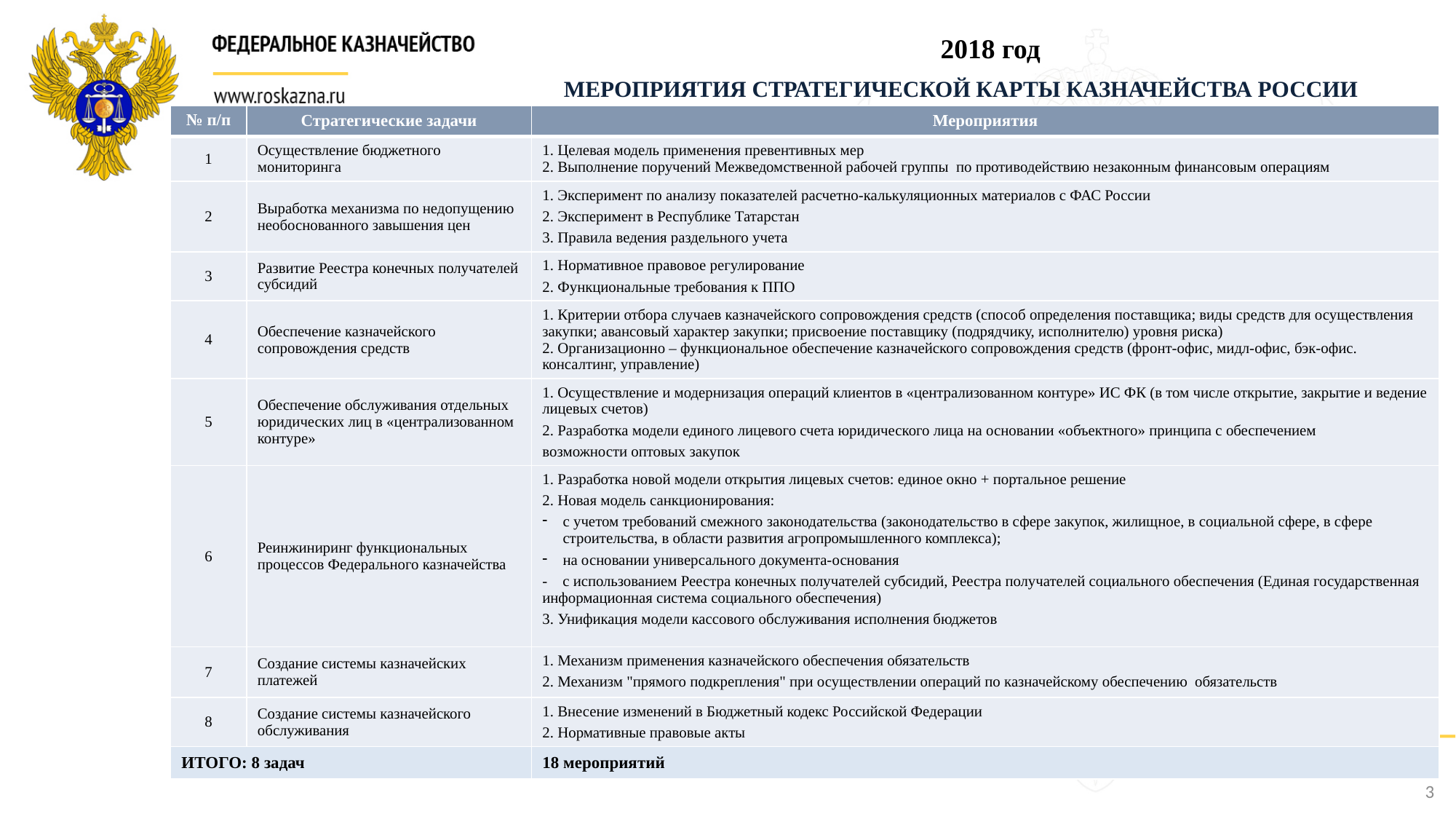

2018 год
МЕРОПРИЯТИЯ СТРАТЕГИЧЕСКОЙ КАРТЫ КАЗНАЧЕЙСТВА РОССИИ
| № п/п | Стратегические задачи | Мероприятия |
| --- | --- | --- |
| 1 | Осуществление бюджетного мониторинга | 1. Целевая модель применения превентивных мер 2. Выполнение поручений Межведомственной рабочей группы по противодействию незаконным финансовым операциям |
| 2 | Выработка механизма по недопущению необоснованного завышения цен | 1. Эксперимент по анализу показателей расчетно-калькуляционных материалов с ФАС России 2. Эксперимент в Республике Татарстан 3. Правила ведения раздельного учета |
| 3 | Развитие Реестра конечных получателей субсидий | 1. Нормативное правовое регулирование 2. Функциональные требования к ППО |
| 4 | Обеспечение казначейского сопровождения средств | 1. Критерии отбора случаев казначейского сопровождения средств (способ определения поставщика; виды средств для осуществления закупки; авансовый характер закупки; присвоение поставщику (подрядчику, исполнителю) уровня риска) 2. Организационно – функциональное обеспечение казначейского сопровождения средств (фронт-офис, мидл-офис, бэк-офис. консалтинг, управление) |
| 5 | Обеспечение обслуживания отдельных юридических лиц в «централизованном контуре» | 1. Осуществление и модернизация операций клиентов в «централизованном контуре» ИС ФК (в том числе открытие, закрытие и ведение лицевых счетов) 2. Разработка модели единого лицевого счета юридического лица на основании «объектного» принципа с обеспечением возможности оптовых закупок |
| 6 | Реинжиниринг функциональных процессов Федерального казначейства | 1. Разработка новой модели открытия лицевых счетов: единое окно + портальное решение 2. Новая модель санкционирования: с учетом требований смежного законодательства (законодательство в сфере закупок, жилищное, в социальной сфере, в сфере строительства, в области развития агропромышленного комплекса); на основании универсального документа-основания - с использованием Реестра конечных получателей субсидий, Реестра получателей социального обеспечения (Единая государственная информационная система социального обеспечения) 3. Унификация модели кассового обслуживания исполнения бюджетов |
| 7 | Создание системы казначейских платежей | 1. Механизм применения казначейского обеспечения обязательств 2. Механизм "прямого подкрепления" при осуществлении операций по казначейскому обеспечению обязательств |
| 8 | Создание системы казначейского обслуживания | 1. Внесение изменений в Бюджетный кодекс Российской Федерации 2. Нормативные правовые акты |
| ИТОГО: 8 задач |  | 18 мероприятий |
3